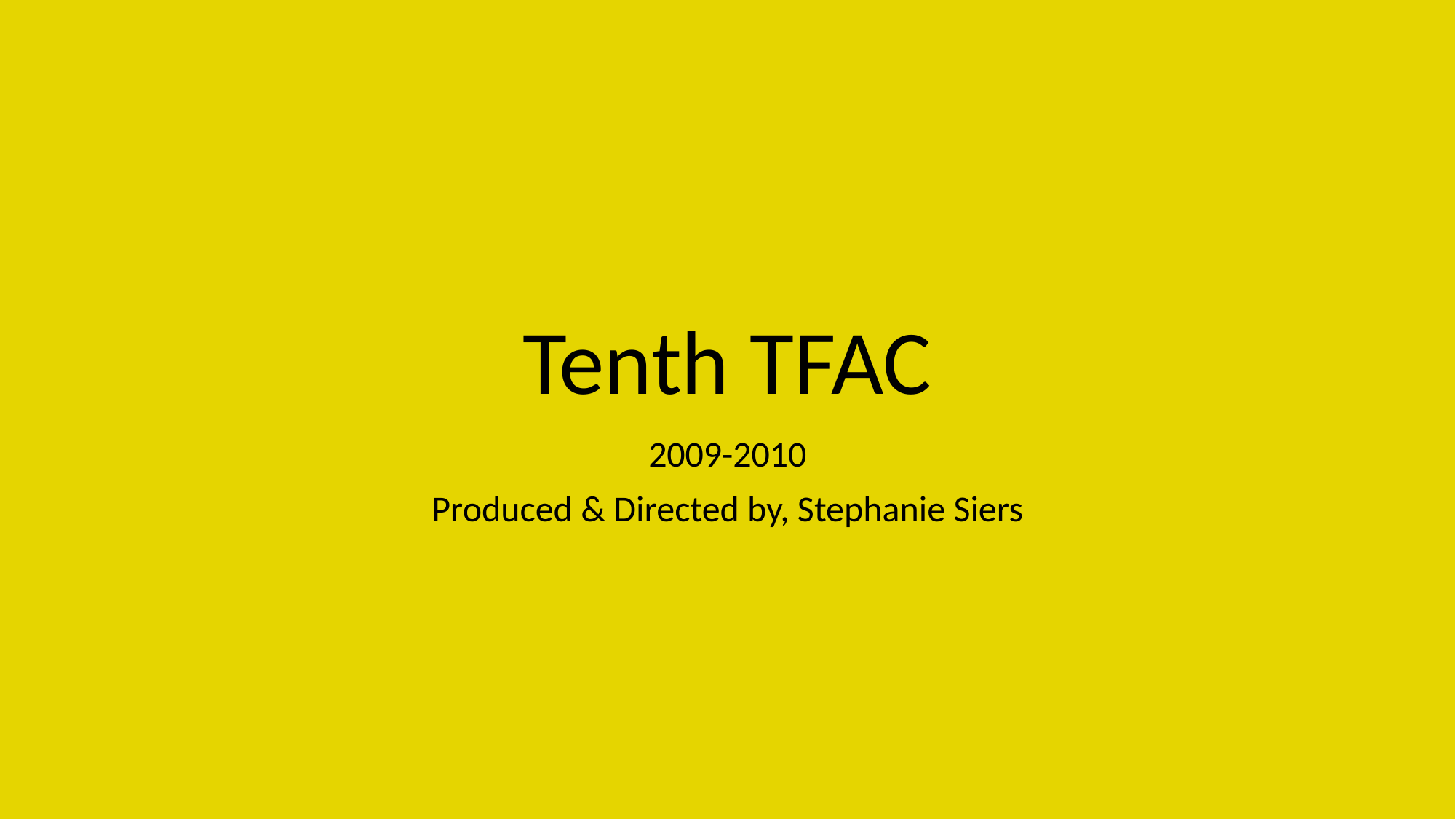

# Tenth TFAC
2009-2010
Produced & Directed by, Stephanie Siers